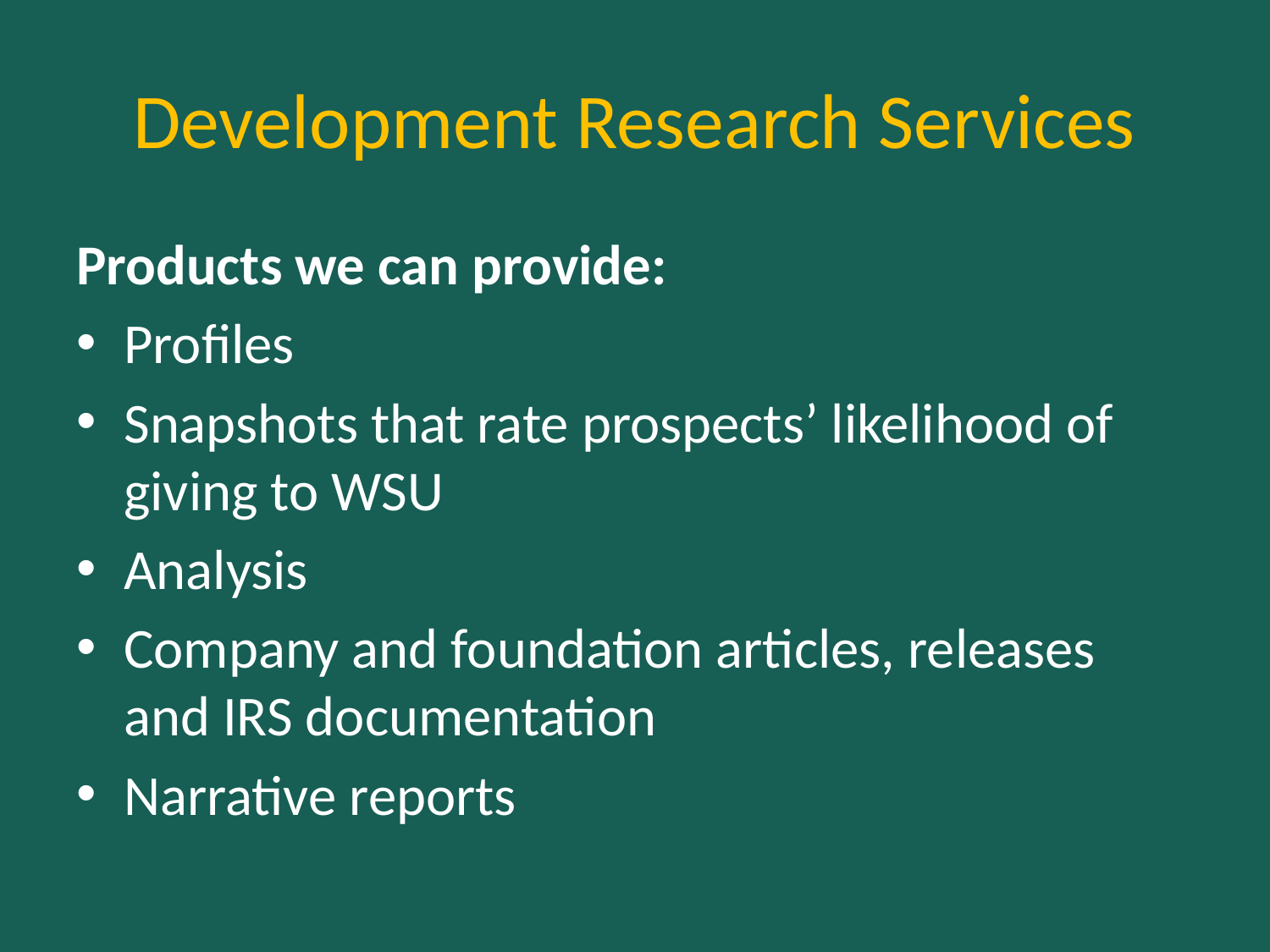

# Development Research Services
Products we can provide:
Profiles
Snapshots that rate prospects’ likelihood of giving to WSU
Analysis
Company and foundation articles, releases and IRS documentation
Narrative reports